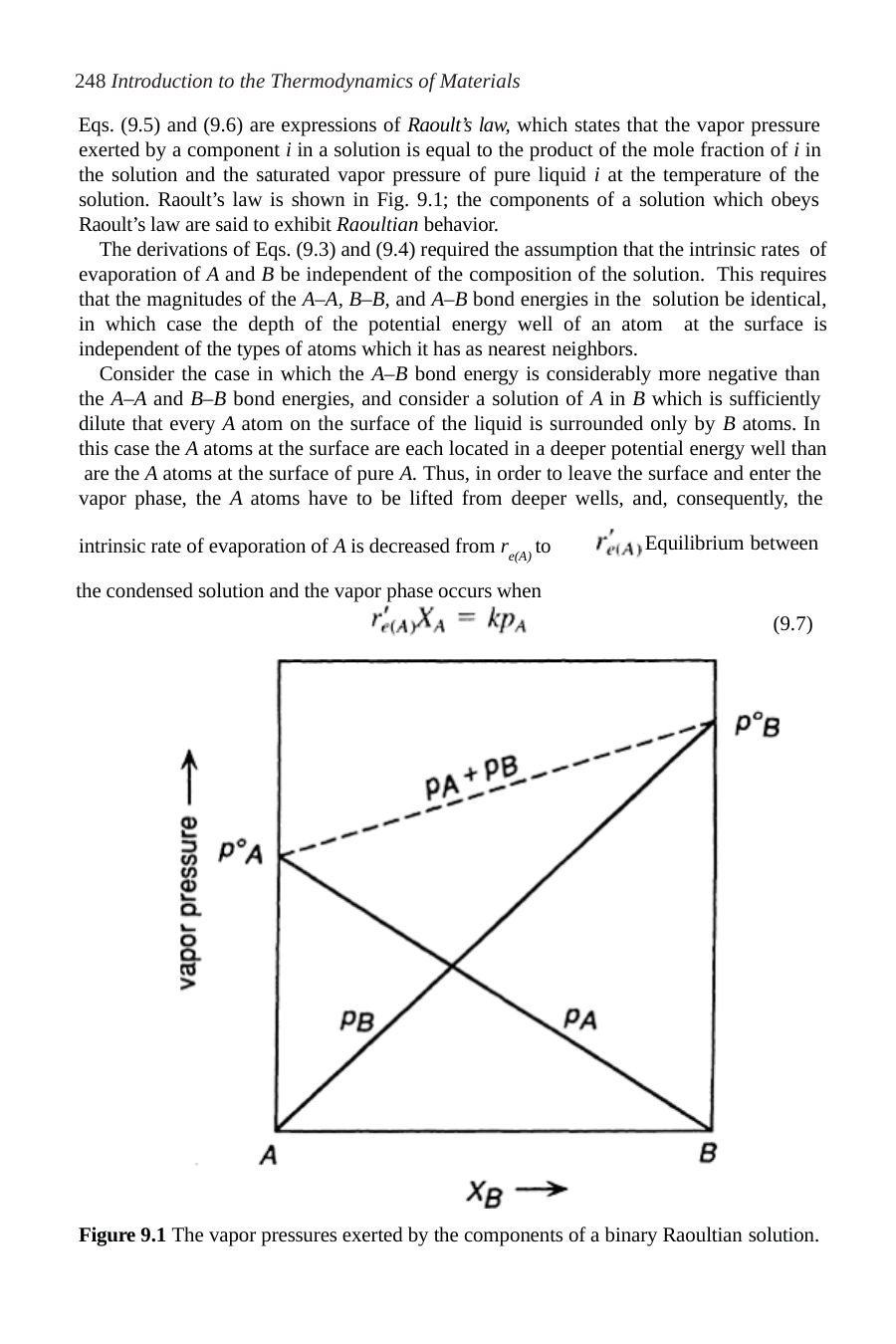

248 Introduction to the Thermodynamics of Materials
Eqs. (9.5) and (9.6) are expressions of Raoult’s law, which states that the vapor pressure  exerted by a component i in a solution is equal to the product of the mole fraction of i in  the solution and the saturated vapor pressure of pure liquid i at the temperature of the  solution. Raoult’s law is shown in Fig. 9.1; the components of a solution which obeys  Raoult’s law are said to exhibit Raoultian behavior.
The derivations of Eqs. (9.3) and (9.4) required the assumption that the intrinsic rates  of evaporation of A and B be independent of the composition of the solution.  This requires that the magnitudes of the A–A, B–B, and A–B bond energies in the  solution be identical, in which case the depth of the potential energy well of an atom  at the surface is independent of the types of atoms which it has as nearest neighbors.
Consider the case in which the A–B bond energy is considerably more negative than  the A–A and B–B bond energies, and consider a solution of A in B which is sufficiently  dilute that every A atom on the surface of the liquid is surrounded only by B atoms. In  this case the A atoms at the surface are each located in a deeper potential energy well than  are the A atoms at the surface of pure A. Thus, in order to leave the surface and enter the  vapor phase, the A atoms have to be lifted from deeper wells, and, consequently, the
intrinsic rate of evaporation of A is decreased from re(A) to  the condensed solution and the vapor phase occurs when
Equilibrium between

.

(9.7)

Figure 9.1 The vapor pressures exerted by the components of a binary Raoultian solution.